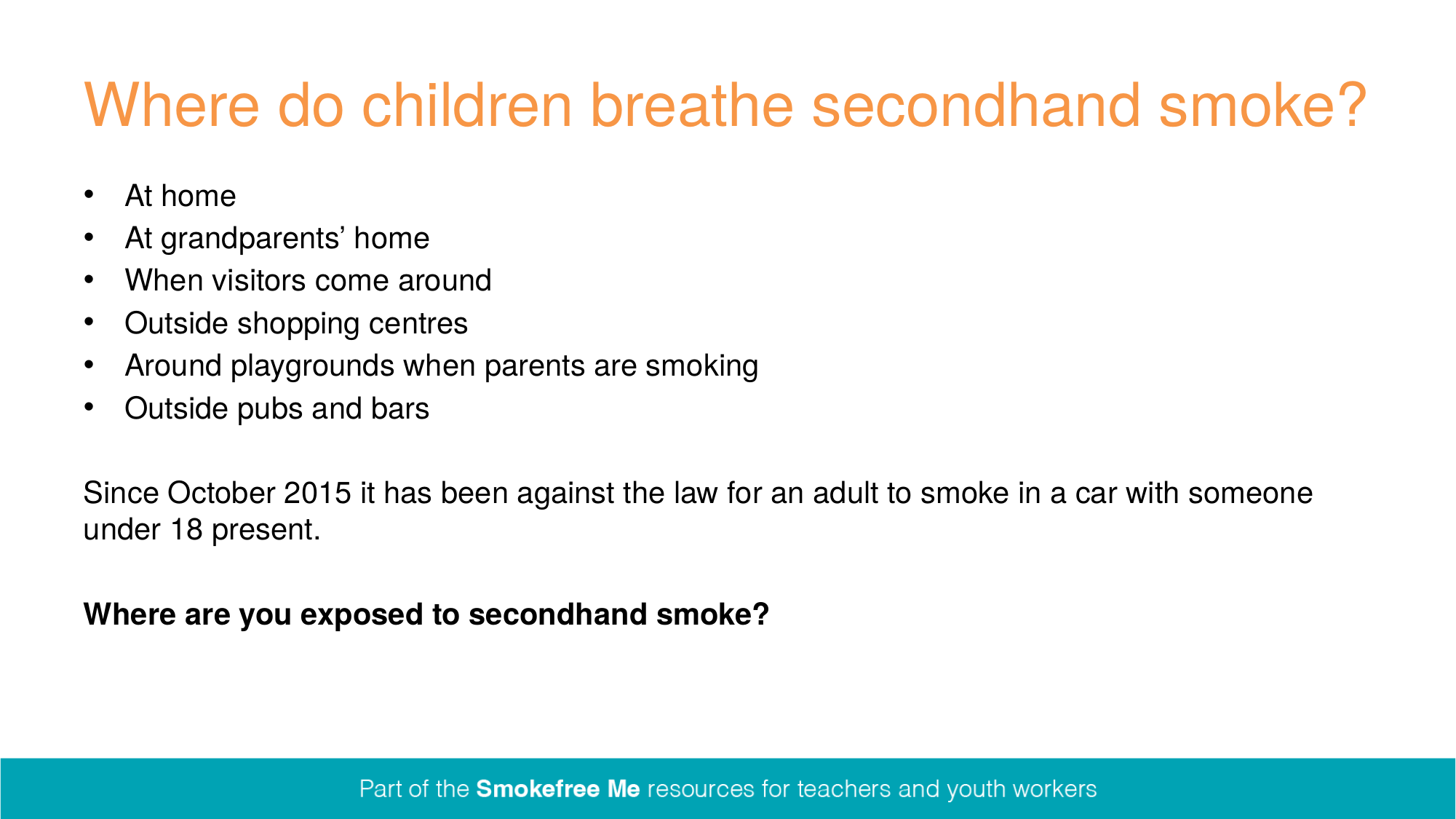

# Where do children breathe secondhand smoke?
At home​
At grandparents’ home​
When visitors come around​
Outside shopping centres​
Around playgrounds when parents are smoking ​
Outside pubs and bars​

Since October 2015 it has been against the law for an adult to smoke in a car with someone under 18 present. ​

Where are you exposed to secondhand smoke?